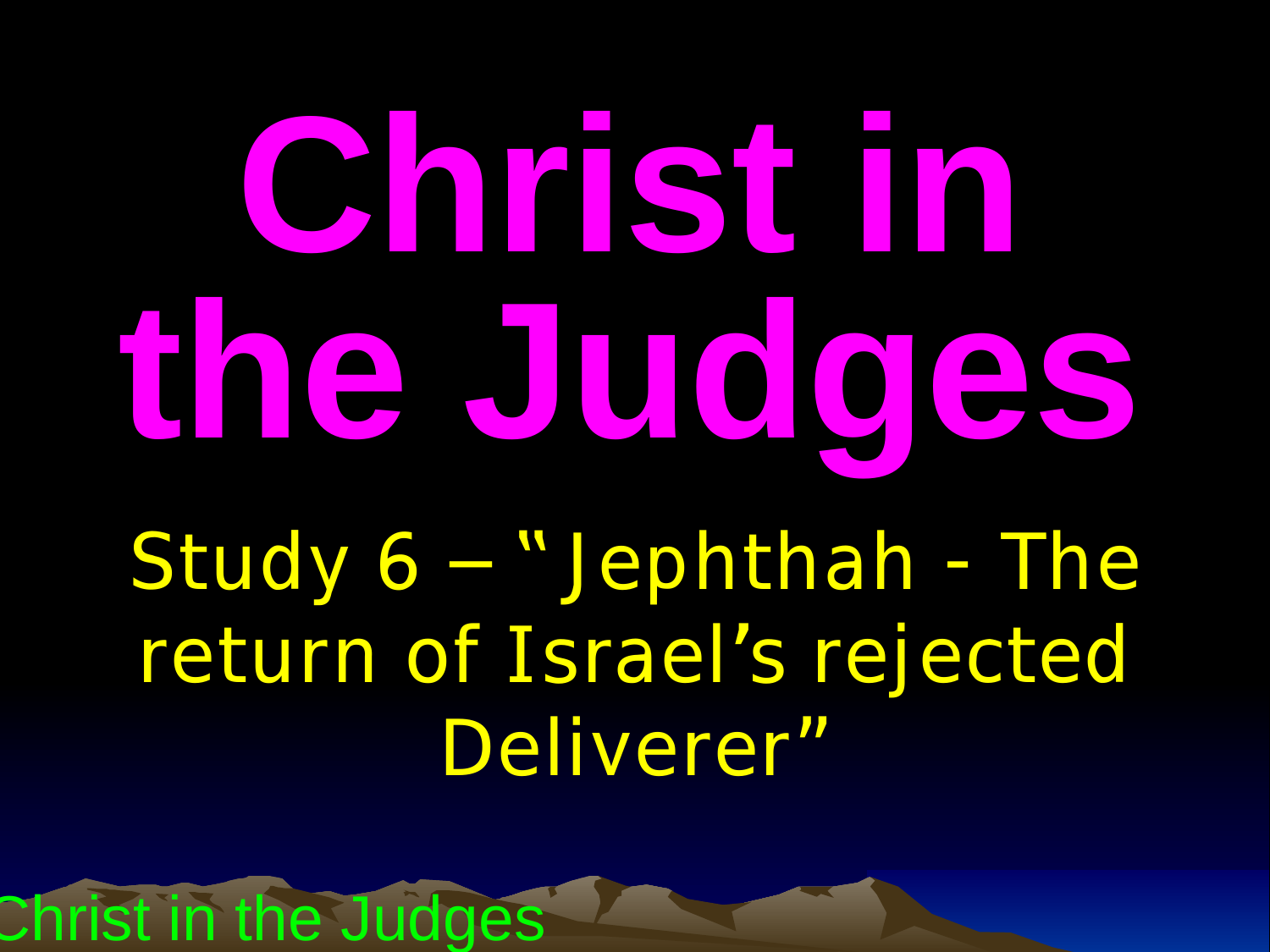

Christ in the Judges
Study 6 – “Jephthah - The return of Israel’s rejected Deliverer”
Christ in the Judges